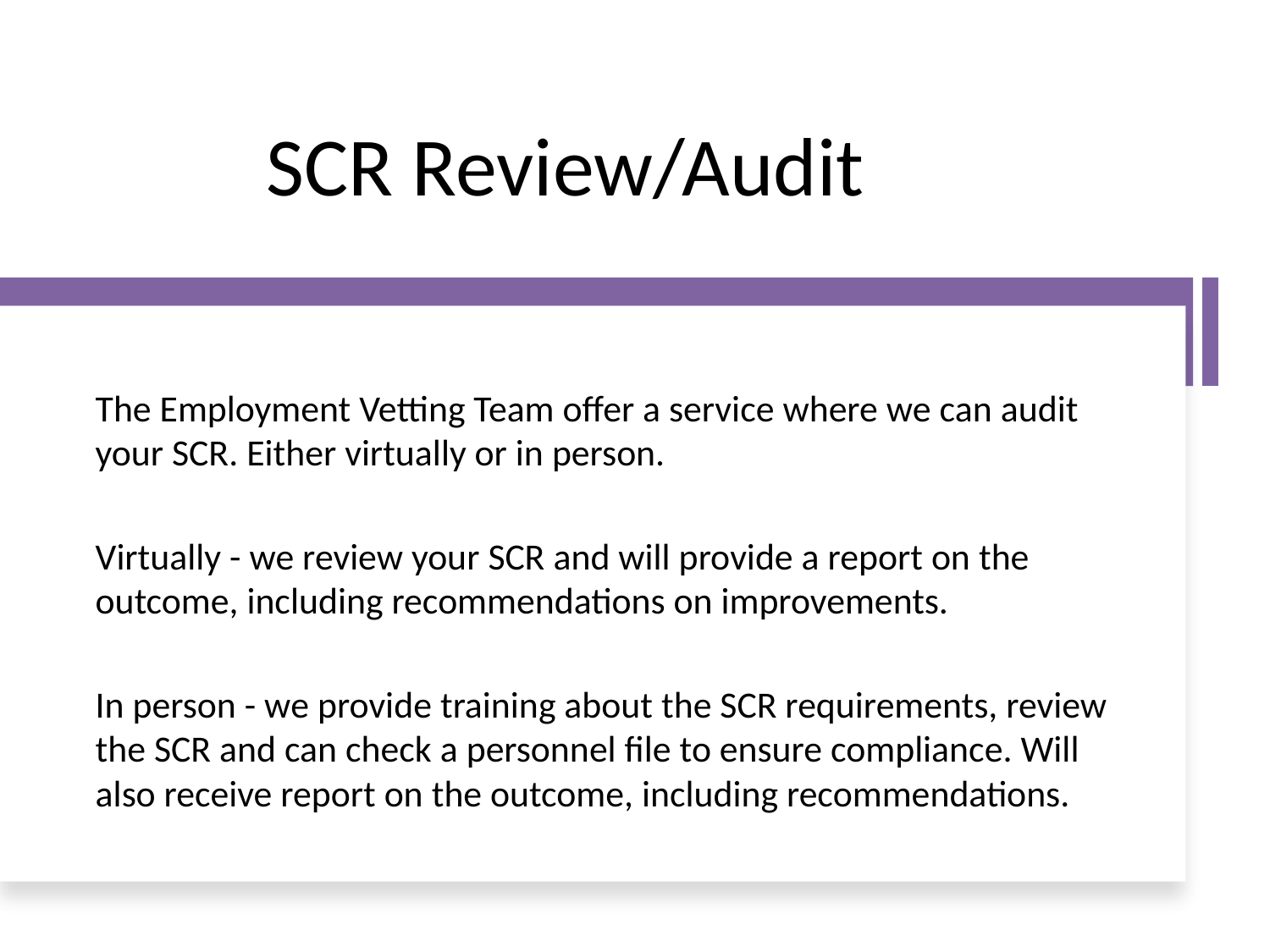

# SCR Review/Audit

The Employment Vetting Team offer a service where we can audit your SCR. Either virtually or in person.

Virtually - we review your SCR and will provide a report on the outcome, including recommendations on improvements.

In person - we provide training about the SCR requirements, review the SCR and can check a personnel file to ensure compliance. Will also receive report on the outcome, including recommendations.